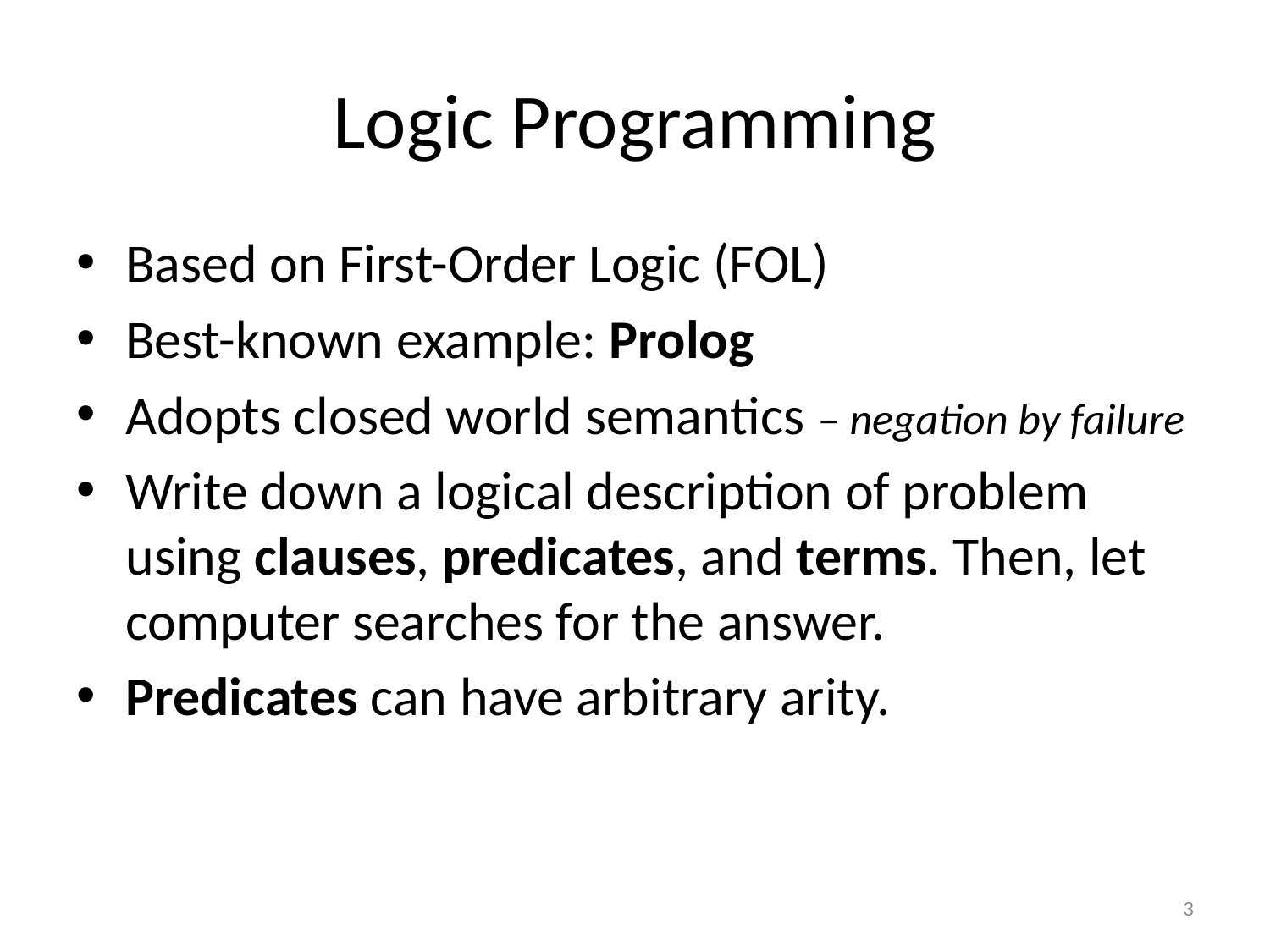

# Logic Programming
Based on First-Order Logic (FOL)
Best-known example: Prolog
Adopts closed world semantics – negation by failure
Write down a logical description of problem using clauses, predicates, and terms. Then, let computer searches for the answer.
Predicates can have arbitrary arity.
3